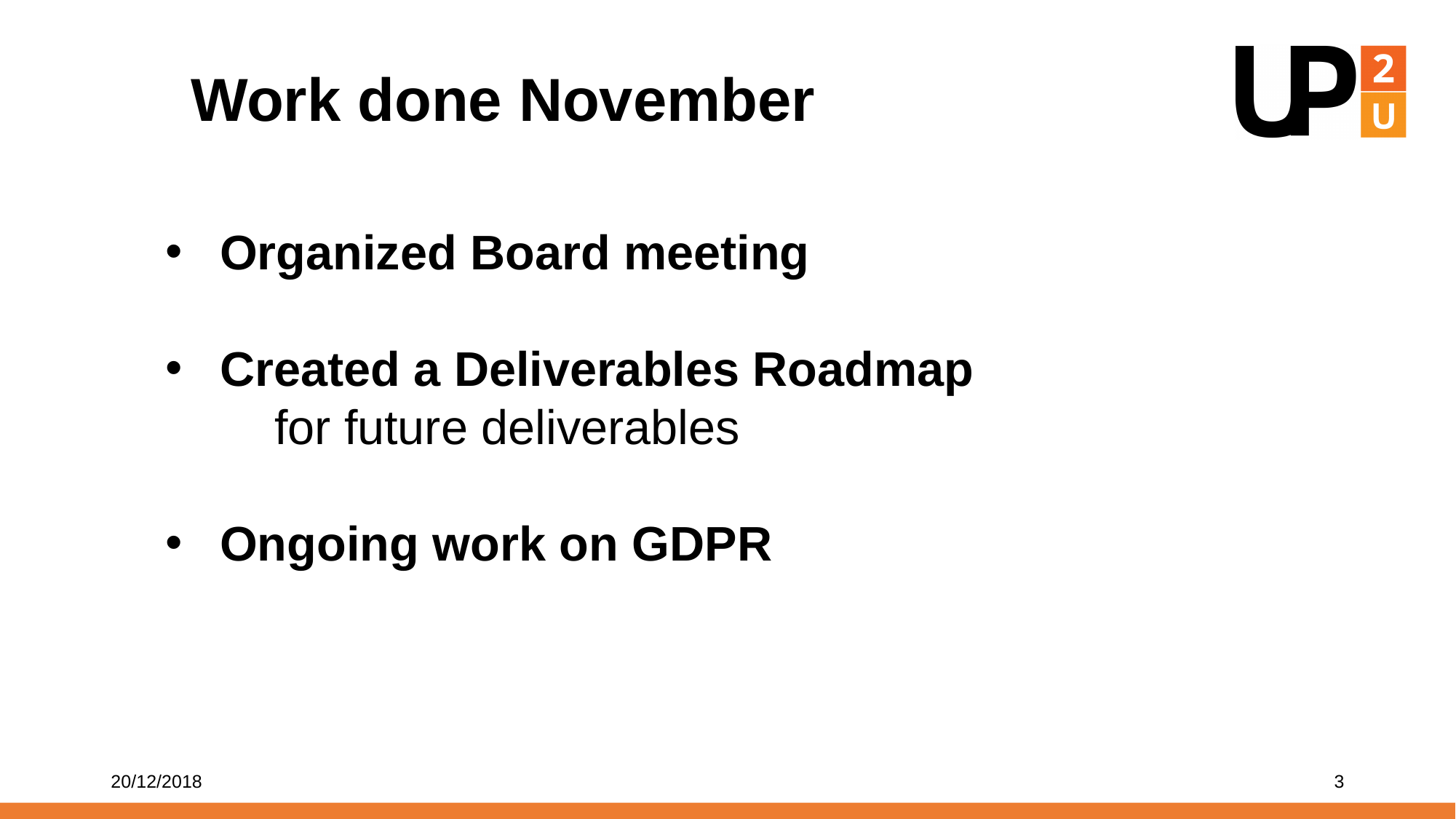

Work done November

Organized Board meeting

Created a Deliverables Roadmap
	for future deliverables

Ongoing work on GDPR

20/12/2018

3